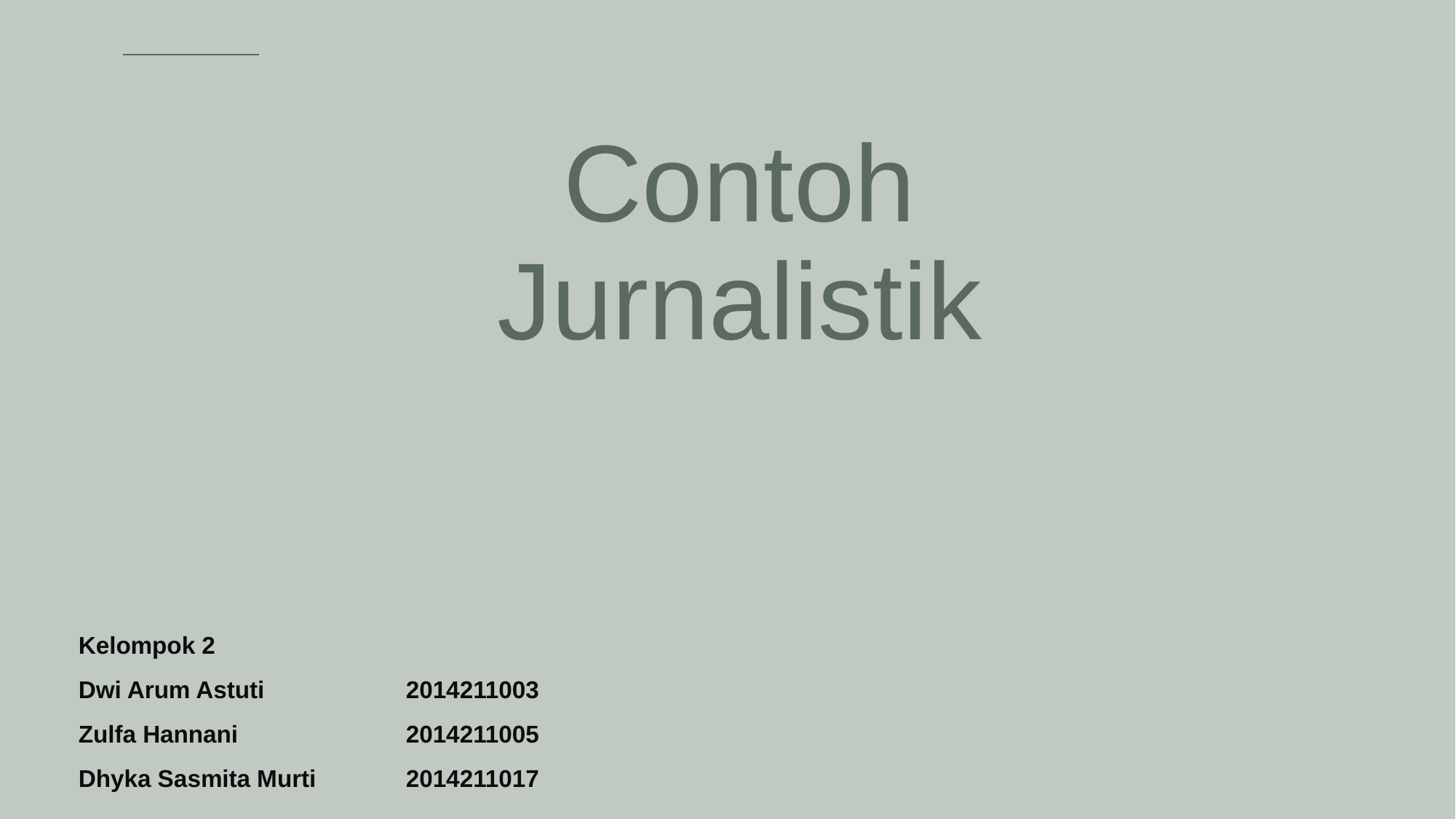

# Contoh Jurnalistik

Kelompok 2
Dwi Arum Astuti 		2014211003
Zulfa Hannani 		2014211005
Dhyka Sasmita Murti	2014211017